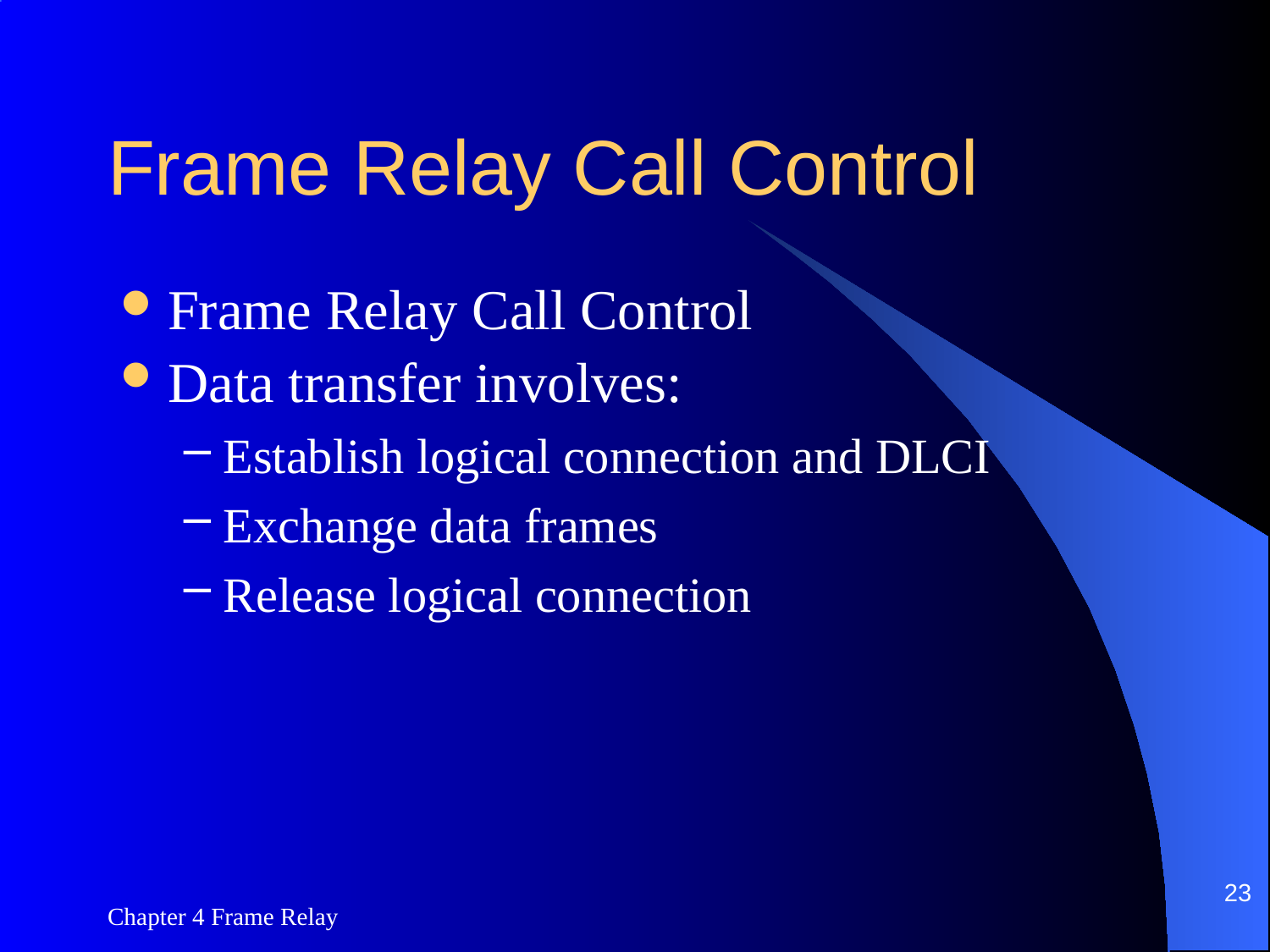

# Frame Relay Call Control
Frame Relay Call Control
Data transfer involves:
Establish logical connection and DLCI
Exchange data frames
Release logical connection
23
Chapter 4 Frame Relay